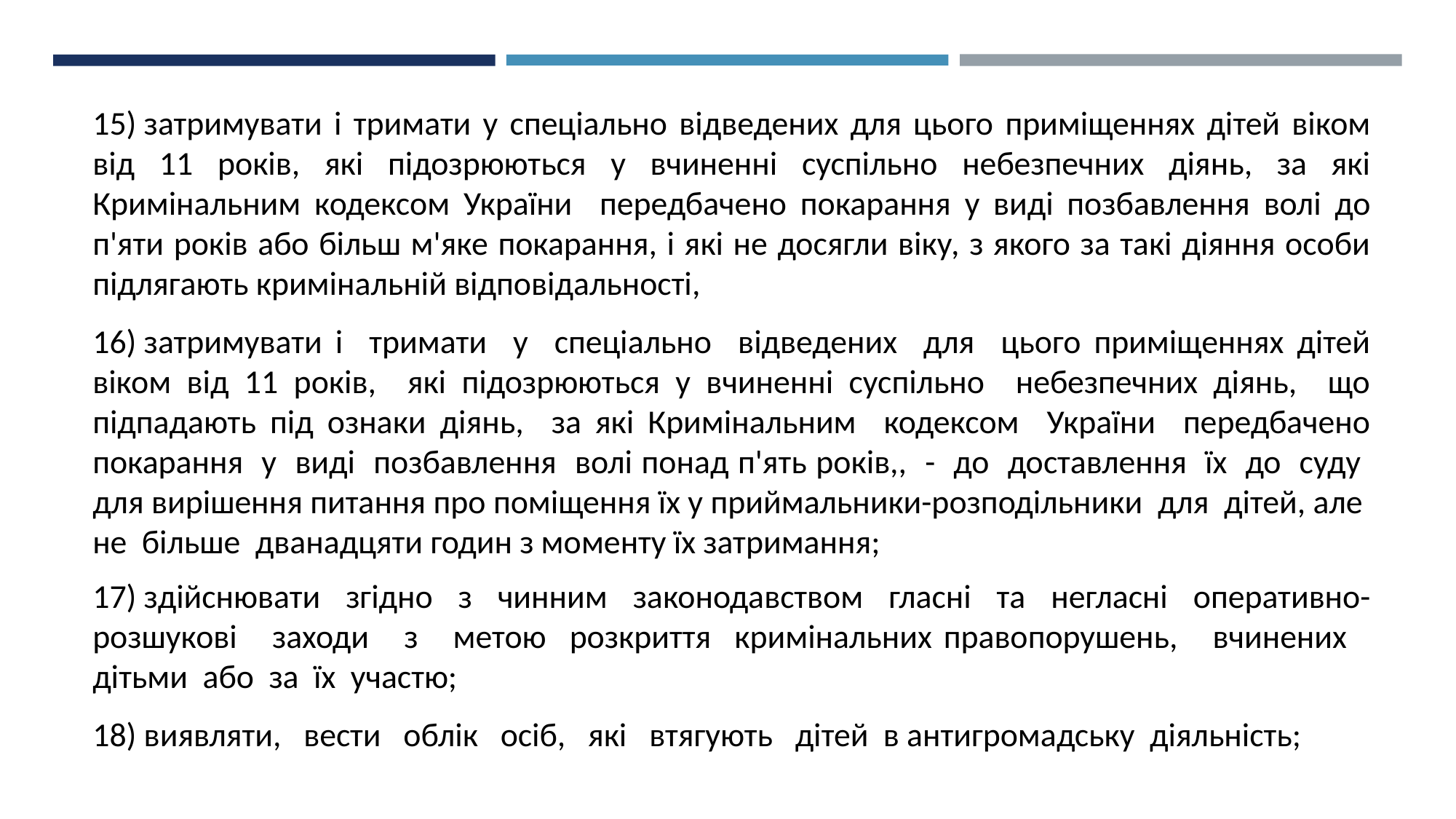

15) затримувати і тримати у спеціально відведених для цього приміщеннях дітей віком від 11 років, які підозрюються у вчиненні суспільно небезпечних діянь, за які Кримінальним кодексом України  передбачено покарання у виді позбавлення волі до п'яти років або більш м'яке покарання, і які не досягли віку, з якого за такі діяння особи підлягають кримінальній відповідальності,

16) затримувати і  тримати  у  спеціально  відведених  для  цього приміщеннях дітей віком від 11 років,  які підозрюються у вчиненні суспільно  небезпечних діянь,  що підпадають під ознаки діянь,  за які Кримінальним  кодексом  України  передбачено покарання  у  виді  позбавлення  волі понад п'ять років,,  -  до  доставлення  їх  до  суду  для вирішення питання про поміщення їх у приймальники-розподільники  для  дітей, але  не  більше  дванадцяти годин з моменту їх затримання;

17) здійснювати згідно з чинним законодавством гласні та негласні оперативно-розшукові   заходи   з   метою  розкриття  кримінальних правопорушень,   вчинених   дітьми  або  за  їх  участю;

18) виявляти,   вести   облік   осіб,   які   втягують   дітей  в антигромадську  діяльність;